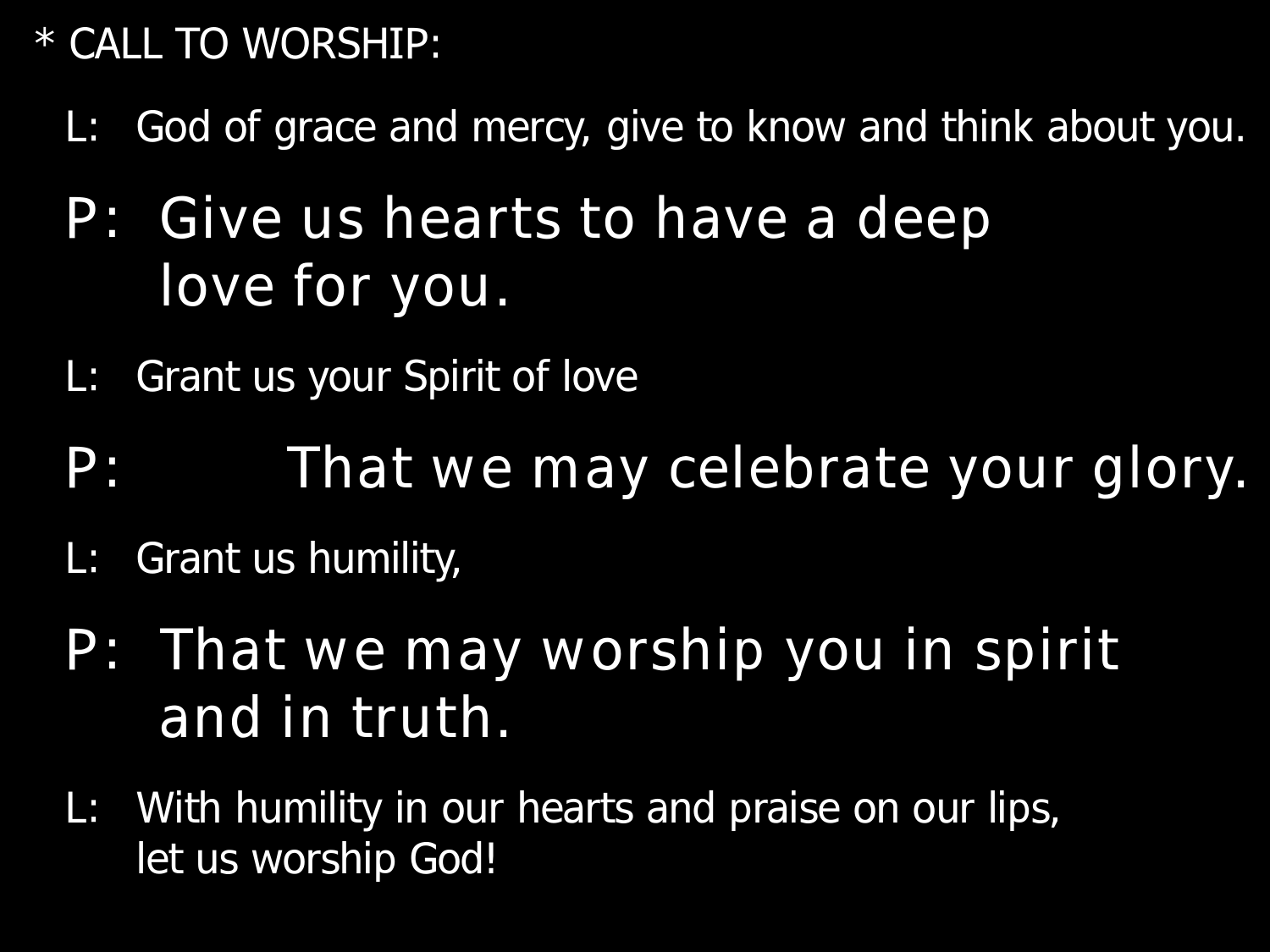

* CALL TO WORSHIP:

L:	God of grace and mercy, give to know and think about you.
P:	Give us hearts to have a deep
love for you.
L:	Grant us your Spirit of love
P:		That we may celebrate your glory.
L:	Grant us humility,
P:	That we may worship you in spirit
and in truth.
L: 	With humility in our hearts and praise on our lips,
let us worship God!